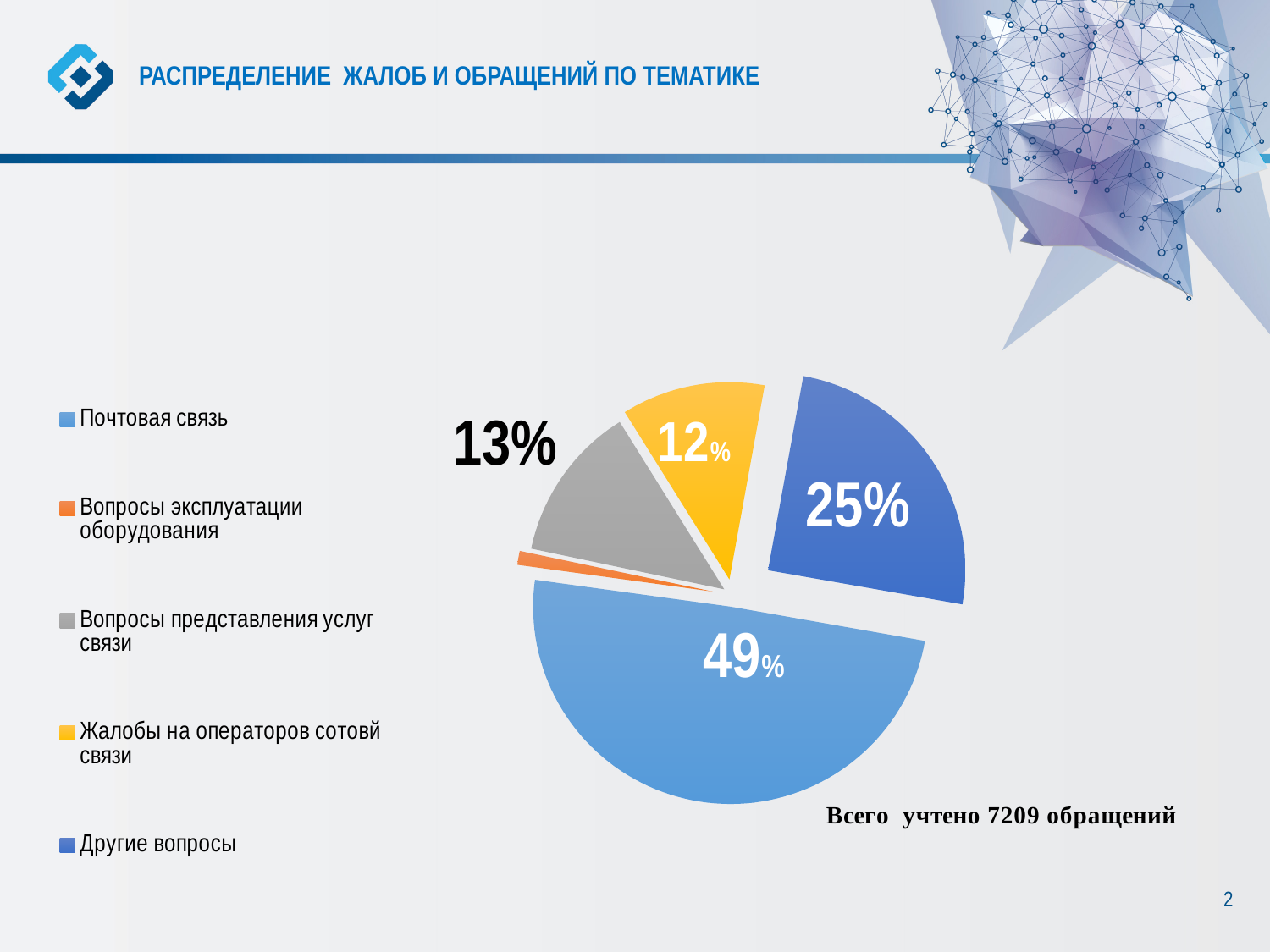

РАСПРЕДЕЛЕНИЕ  ЖАЛОБ И ОБРАЩЕНИЙ ПО ТЕМАТИКЕ

### Chart

| Category | Распределение жалоб и обращений по тематике |
|---|---|
| Почтовая связь | 3561.0 |
| Вопросы эксплуатации оборудования | 82.0 |
| Вопросы представления услуг связи | 923.0 |
| Жалобы на операторов сотовй связи | 847.0 |
| Другие вопросы | 1796.0 |
2